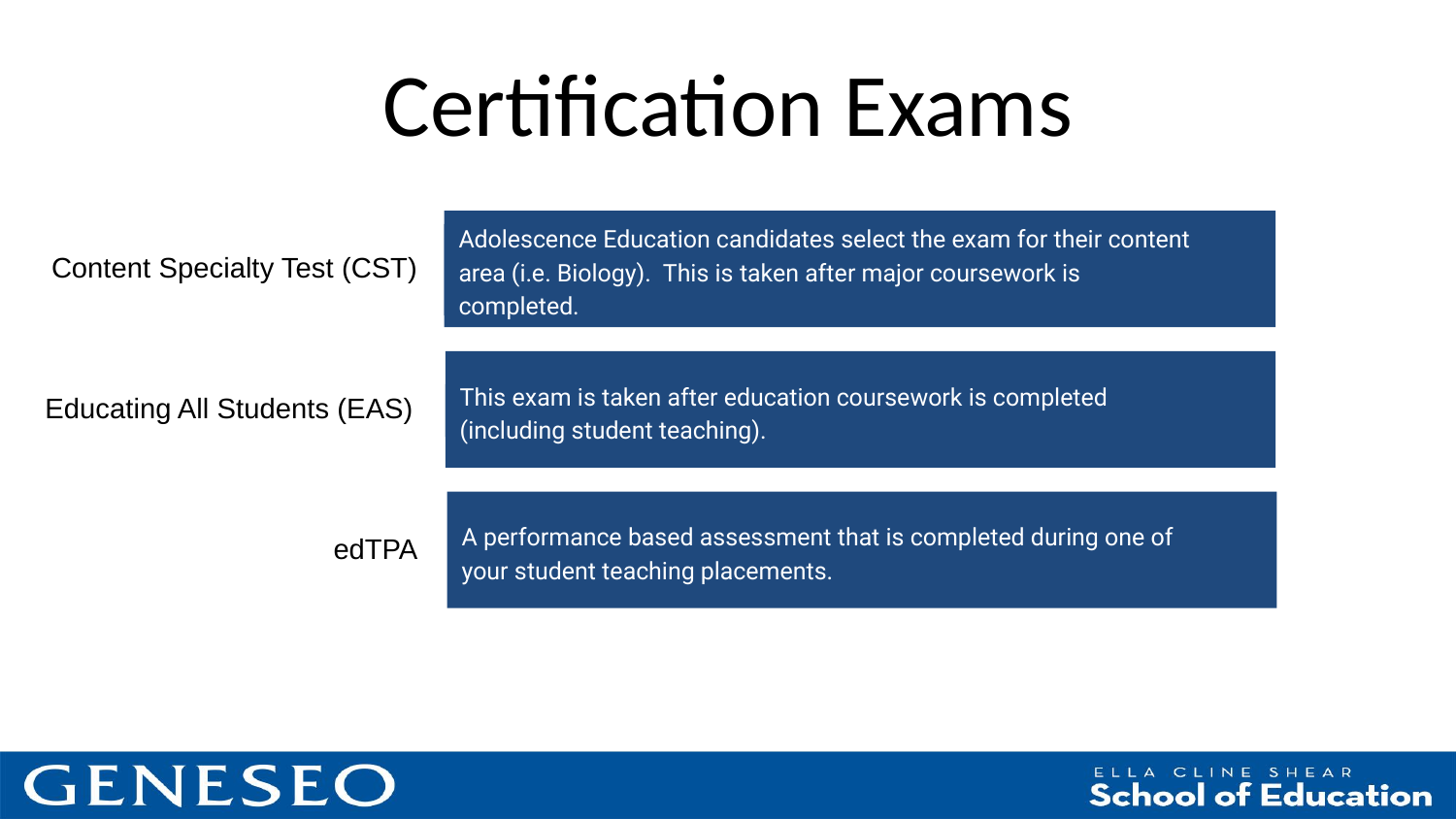

# Certification Exams

Content Specialty Test (CST)
Adolescence Education candidates select the exam for their content area (i.e. Biology).  This is taken after major coursework is completed.

Educating All Students (EAS)
This exam is taken after education coursework is completed (including student teaching).

edTPA
A performance based assessment that is completed during one of your student teaching placements.